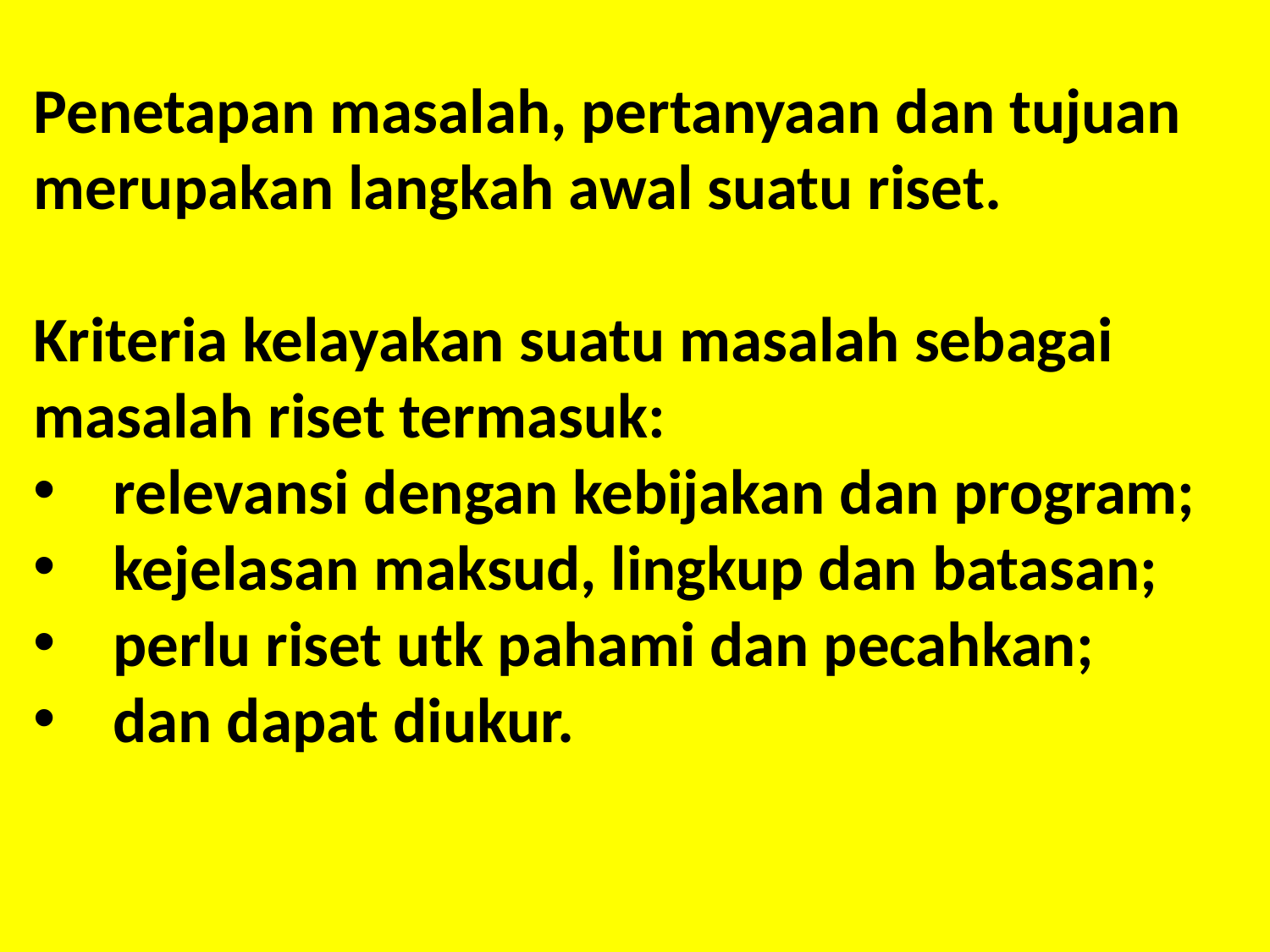

Penetapan masalah, pertanyaan dan tujuan merupakan langkah awal suatu riset.

Kriteria kelayakan suatu masalah sebagai masalah riset termasuk:
relevansi dengan kebijakan dan program;
kejelasan maksud, lingkup dan batasan;
perlu riset utk pahami dan pecahkan;
dan dapat diukur.